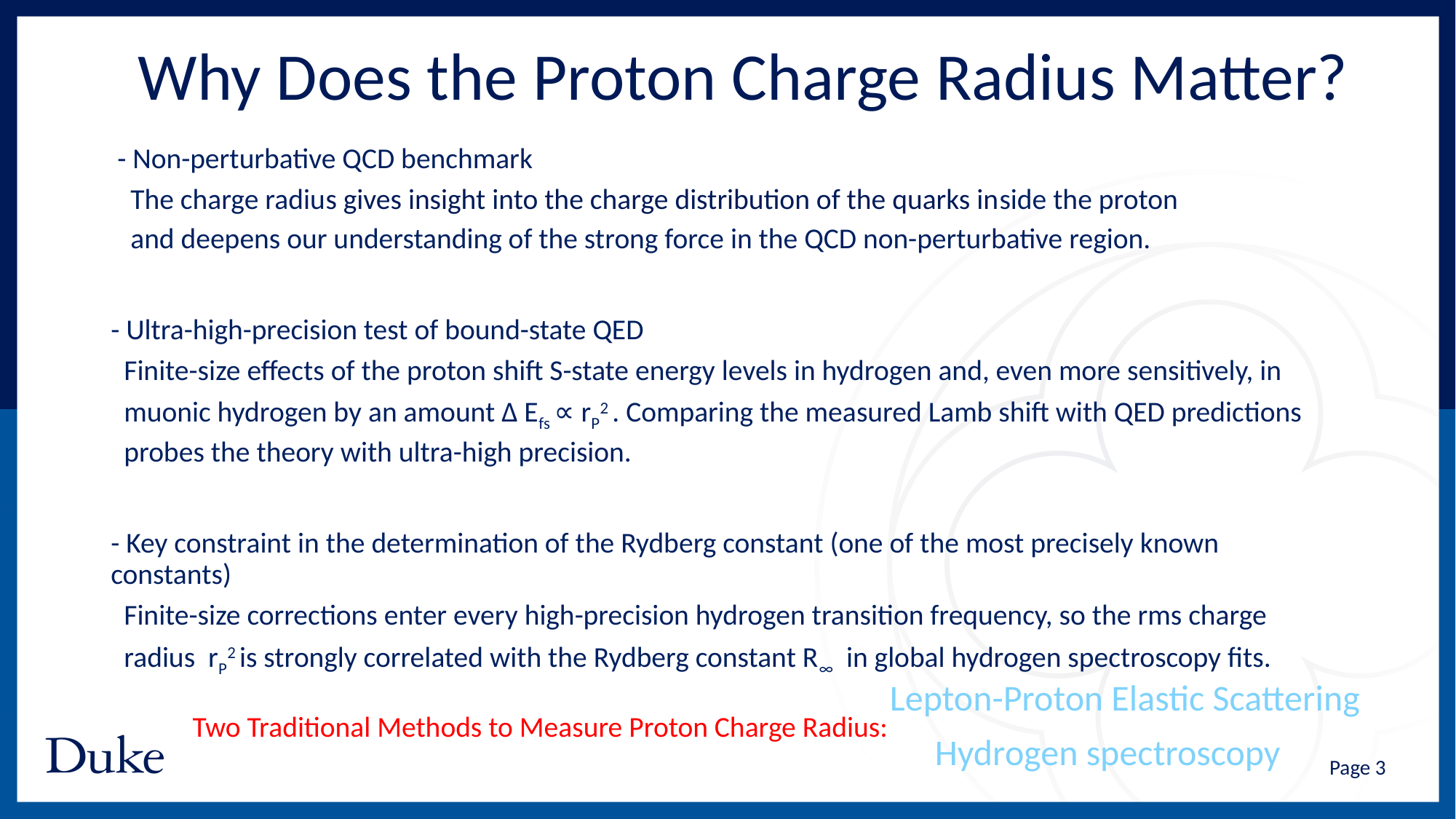

# Why Does the Proton Charge Radius Matter?
 - Non-perturbative QCD benchmark
   The charge radius gives insight into the charge distribution of the quarks inside the proton
   and deepens our understanding of the strong force in the QCD non-perturbative region.

- Ultra-high-precision test of bound-state QED
  Finite-size effects of the proton shift S-state energy levels in hydrogen and, even more sensitively, in
  muonic hydrogen by an amount Δ Efs ∝ rP2 . Comparing the measured Lamb shift with QED predictions
  probes the theory with ultra-high precision.

- Key constraint in the determination of the Rydberg constant (one of the most precisely known constants)
  Finite-size corrections enter every high-precision hydrogen transition frequency, so the rms charge
  radius  rP2 is strongly correlated with the Rydberg constant R∞  in global hydrogen spectroscopy fits.​

Lepton-Proton Elastic Scattering
Two Traditional Methods to Measure Proton Charge Radius:
Hydrogen spectroscopy
Page 3